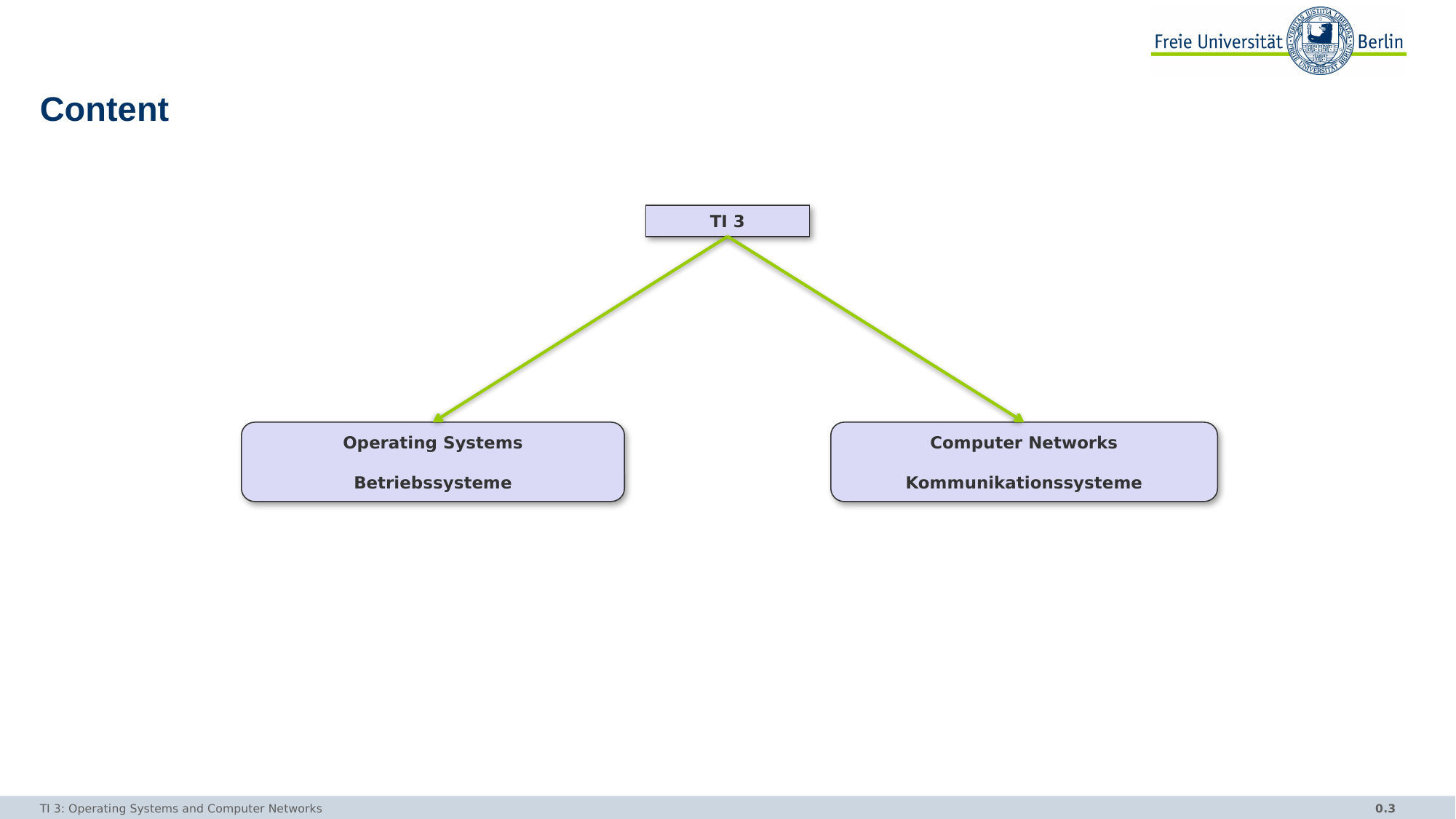

# Content
TI 3
Operating Systems

Betriebssysteme
Computer Networks

Kommunikationssysteme
TI 3: Operating Systems and Computer Networks